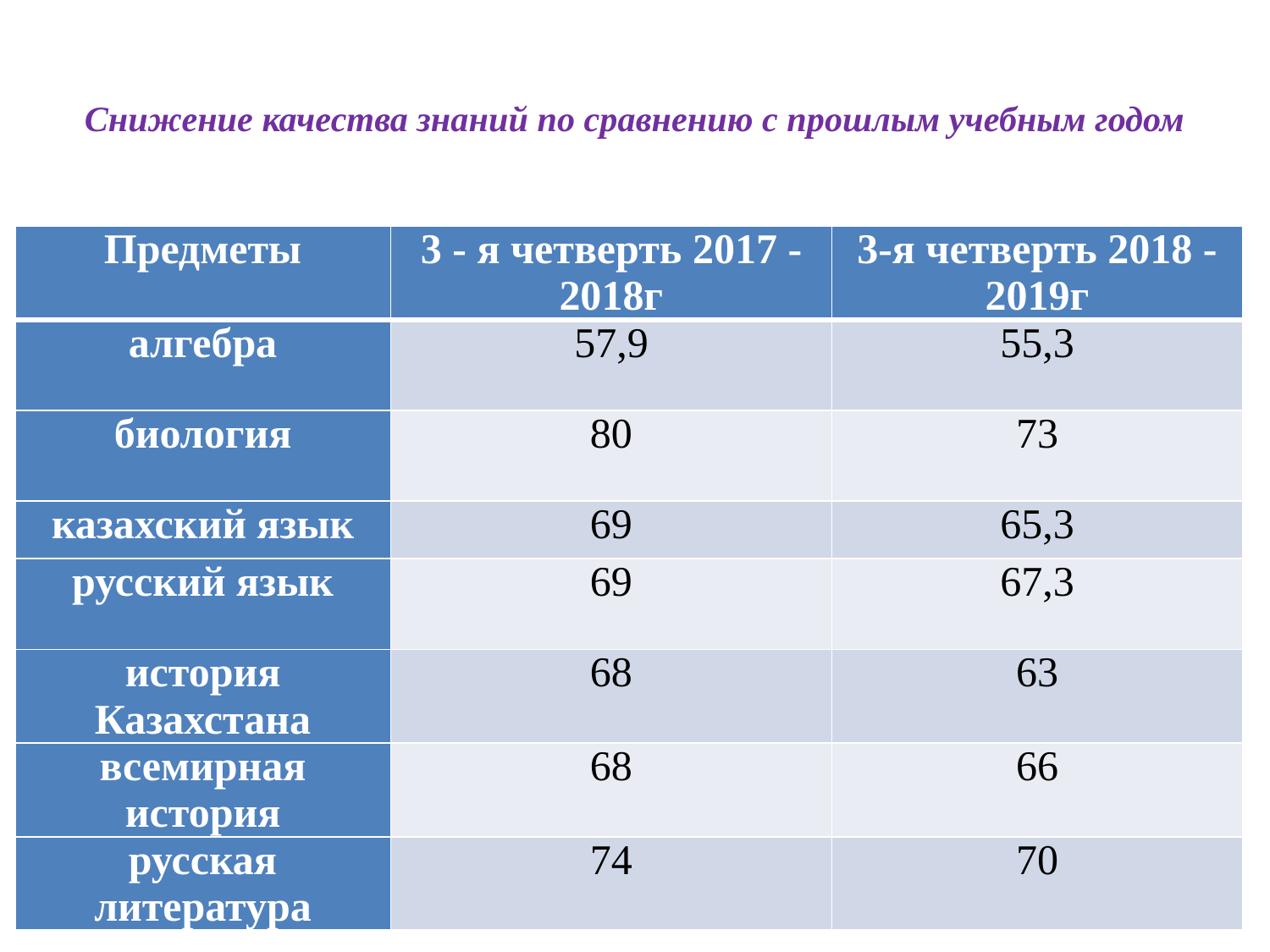

# Снижение качества знаний по сравнению с прошлым учебным годом
| Предметы | 3 - я четверть 2017 - 2018г | 3-я четверть 2018 - 2019г |
| --- | --- | --- |
| алгебра | 57,9 | 55,3 |
| биология | 80 | 73 |
| казахский язык | 69 | 65,3 |
| русский язык | 69 | 67,3 |
| история Казахстана | 68 | 63 |
| всемирная история | 68 | 66 |
| русская литература | 74 | 70 |